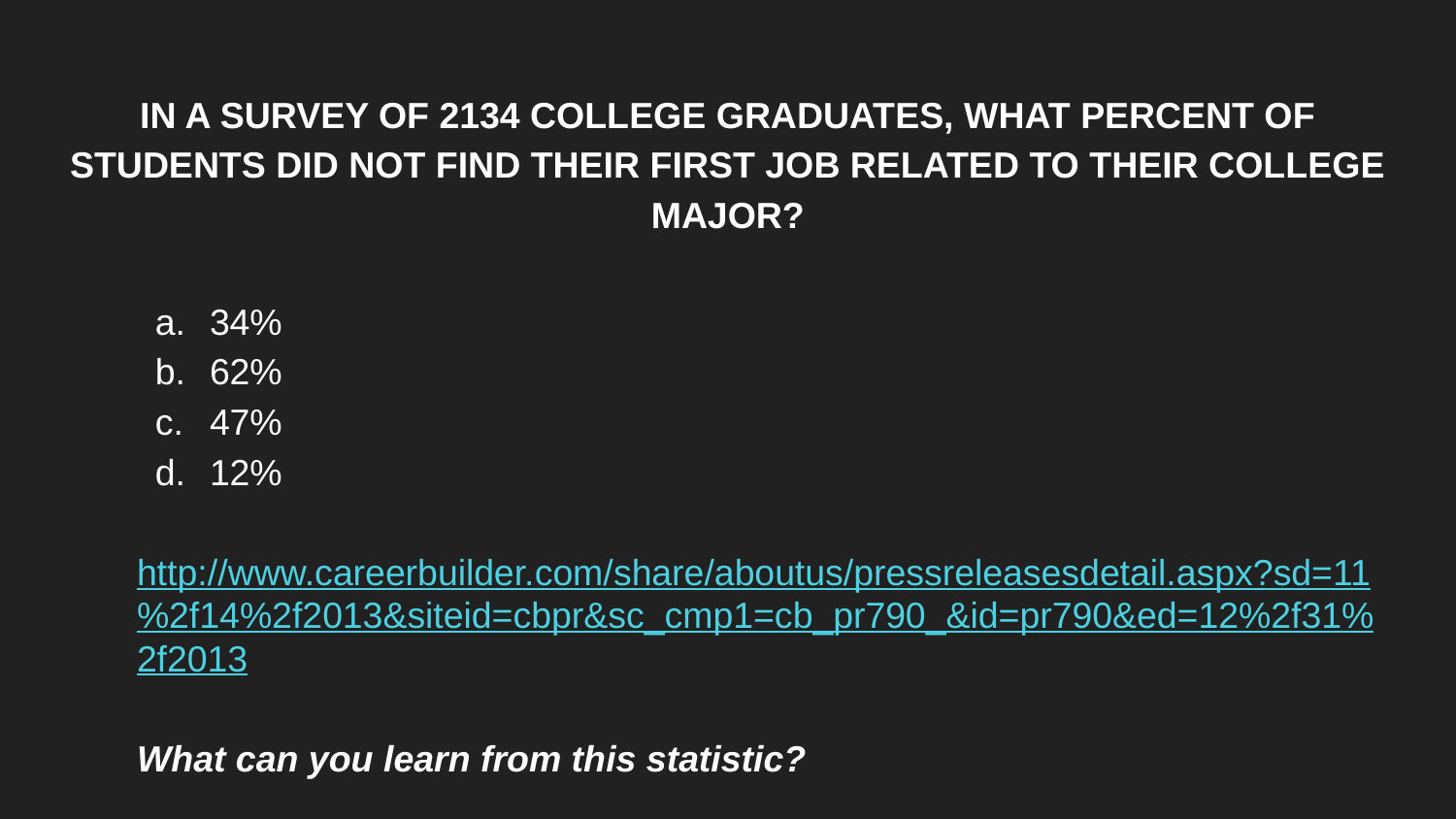

# IN A SURVEY OF 2134 COLLEGE GRADUATES, WHAT PERCENT OF STUDENTS DID NOT FIND THEIR FIRST JOB RELATED TO THEIR COLLEGE MAJOR?

34%
62%
47%
12%

http://www.careerbuilder.com/share/aboutus/pressreleasesdetail.aspx?sd=11%2f14%2f2013&siteid=cbpr&sc_cmp1=cb_pr790_&id=pr790&ed=12%2f31%2f2013

What can you learn from this statistic?